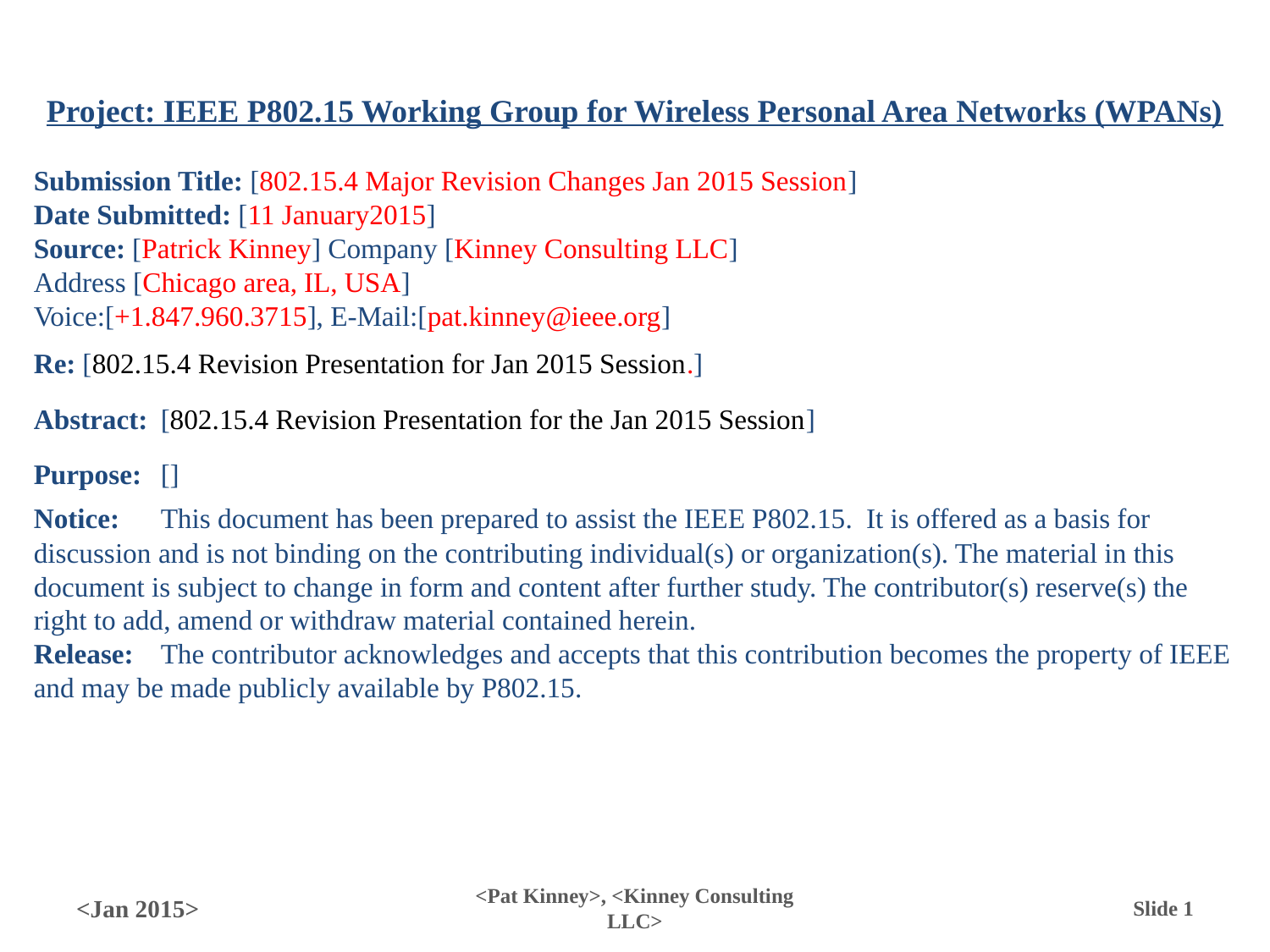

Project: IEEE P802.15 Working Group for Wireless Personal Area Networks (WPANs)

Submission Title: [802.15.4 Major Revision Changes Jan 2015 Session]
Date Submitted: [11 January2015]
Source: [Patrick Kinney] Company [Kinney Consulting LLC]
Address [Chicago area, IL, USA]
Voice:[+1.847.960.3715], E-Mail:[pat.kinney@ieee.org]
Re: [802.15.4 Revision Presentation for Jan 2015 Session.]
Abstract:	[802.15.4 Revision Presentation for the Jan 2015 Session]
Purpose:	[]
Notice:	This document has been prepared to assist the IEEE P802.15.  It is offered as a basis for discussion and is not binding on the contributing individual(s) or organization(s). The material in this document is subject to change in form and content after further study. The contributor(s) reserve(s) the right to add, amend or withdraw material contained herein.
Release:	The contributor acknowledges and accepts that this contribution becomes the property of IEEE and may be made publicly available by P802.15.
<Jan 2015>
<Pat Kinney>, <Kinney Consulting LLC>
Slide 1